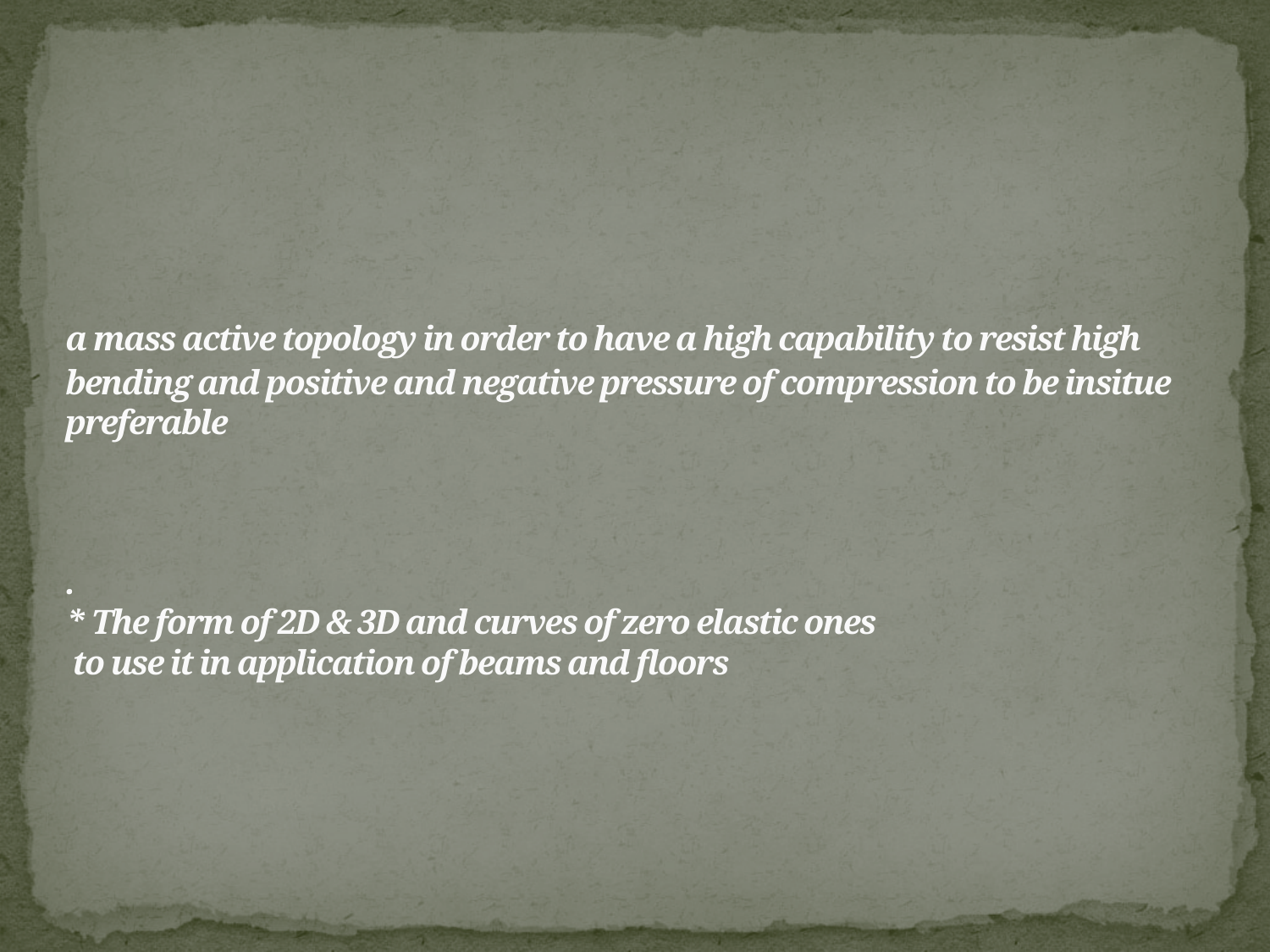

# a mass active topology in order to have a high capability to resist high bending and positive and negative pressure of compression to be insitue preferable . * The form of 2D & 3D and curves of zero elastic ones to use it in application of beams and floors